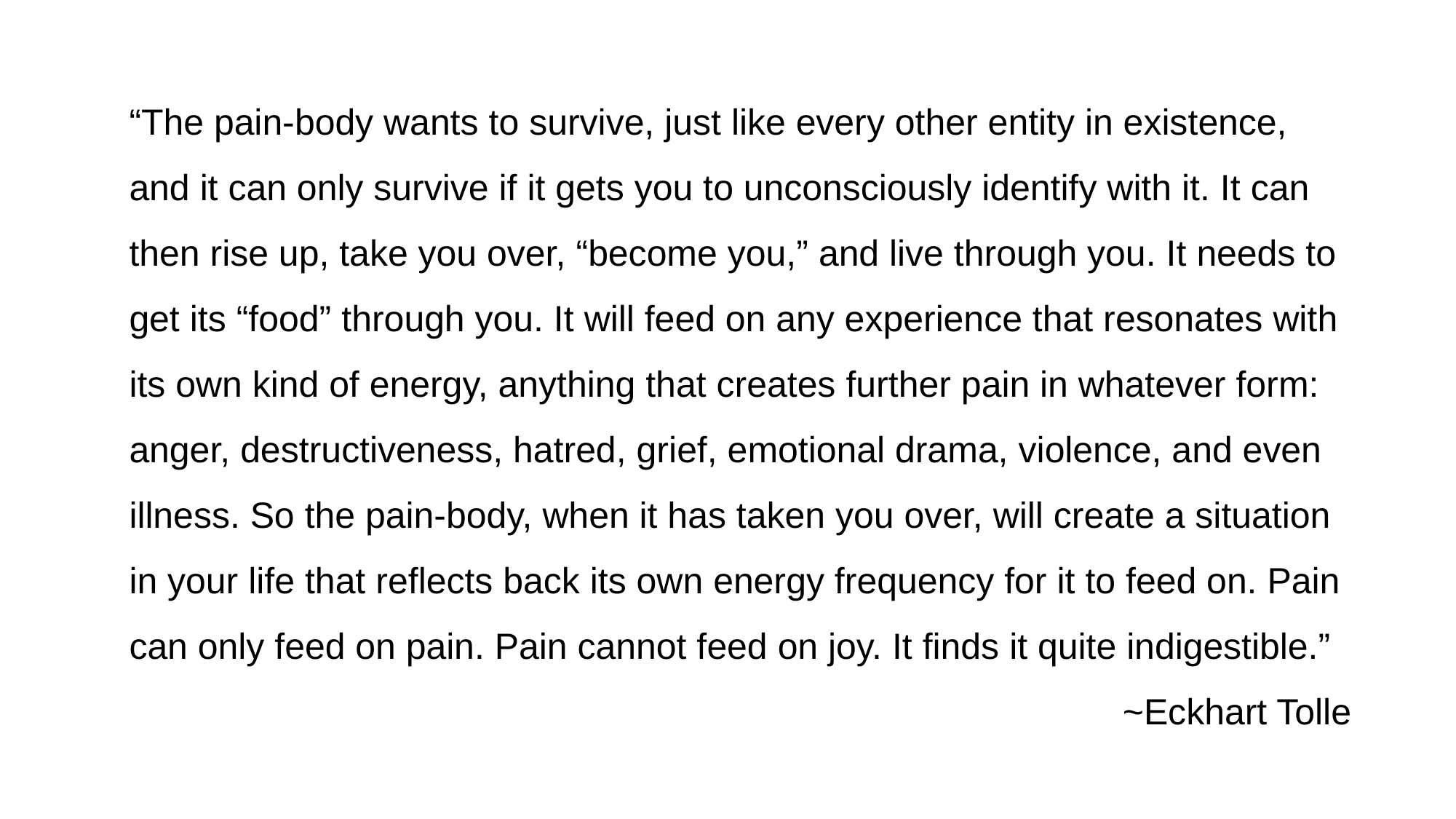

“The pain-body wants to survive, just like every other entity in existence, and it can only survive if it gets you to unconsciously identify with it. It can then rise up, take you over, “become you,” and live through you. It needs to get its “food” through you. It will feed on any experience that resonates with its own kind of energy, anything that creates further pain in whatever form: anger, destructiveness, hatred, grief, emotional drama, violence, and even illness. So the pain-body, when it has taken you over, will create a situation in your life that reflects back its own energy frequency for it to feed on. Pain can only feed on pain. Pain cannot feed on joy. It finds it quite indigestible.”
~Eckhart Tolle